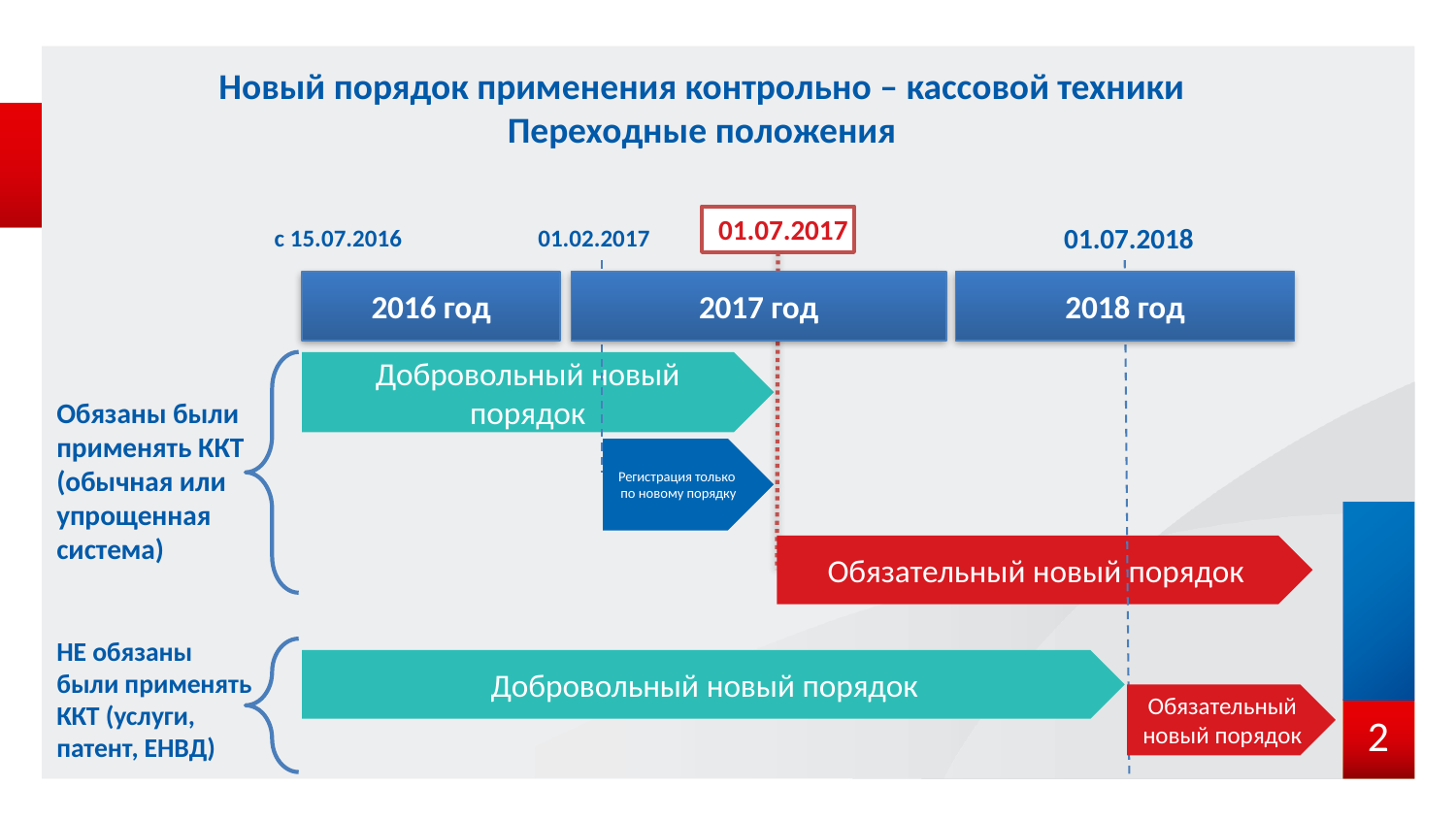

# Новый порядок применения контрольно – кассовой техники Переходные положения
01.07.2017
с 15.07.2016
01.02.2017
01.07.2018
2016 год
2017 год
2018 год

Добровольный новый порядок
Обязаны были применять ККТ
(обычная или упрощенная система)
Регистрация только  по новому порядку

Обязательный новый порядок
НЕ обязаны были применять ККТ (услуги, патент, ЕНВД)

Добровольный новый порядок
Обязательный новый порядок
2